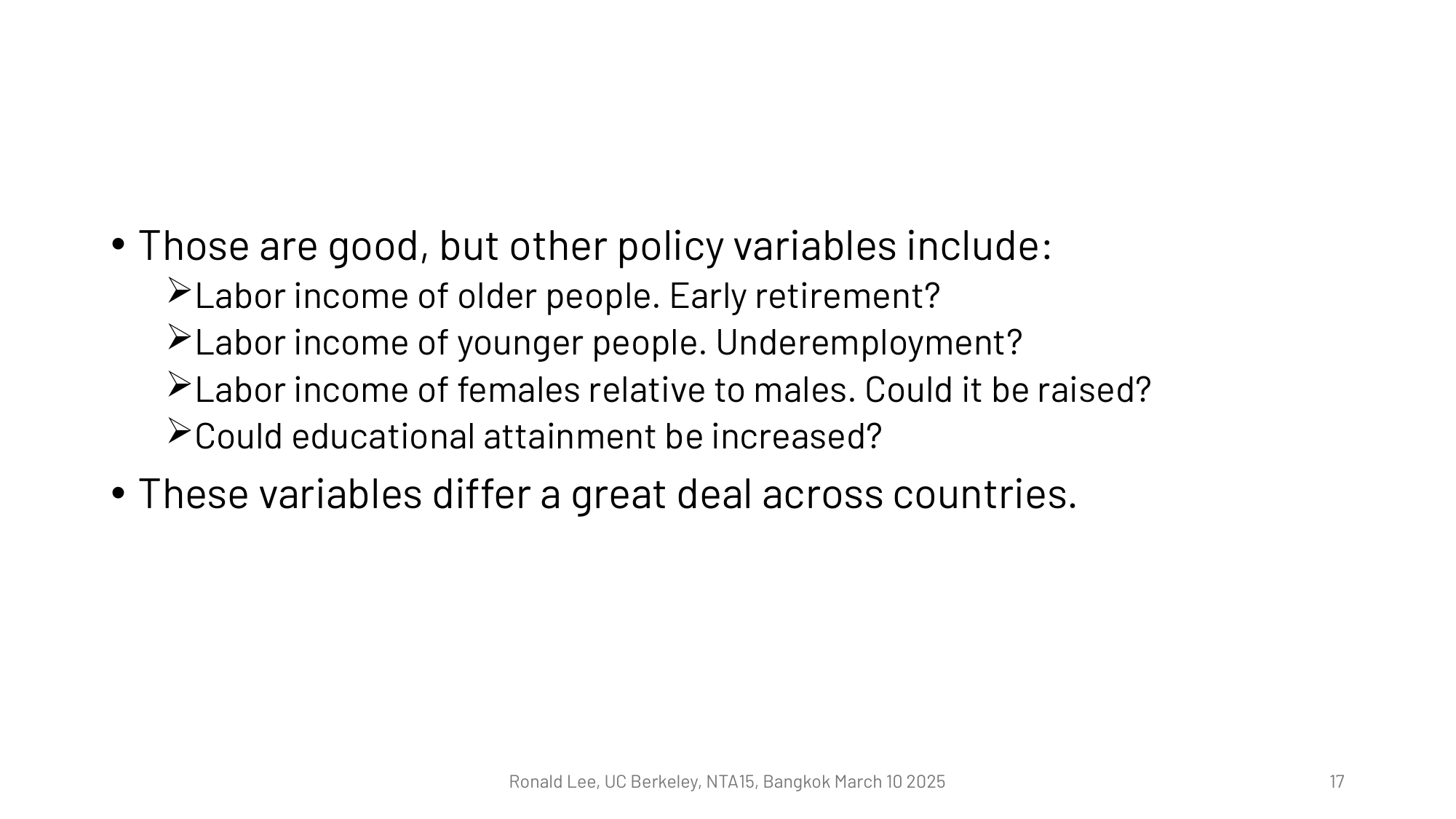

#
Those are good, but other policy variables include:
Labor income of older people. Early retirement?
Labor income of younger people. Underemployment?
Labor income of females relative to males. Could it be raised?
Could educational attainment be increased?
These variables differ a great deal across countries.
Ronald Lee, UC Berkeley, NTA15, Bangkok March 10 2025
17